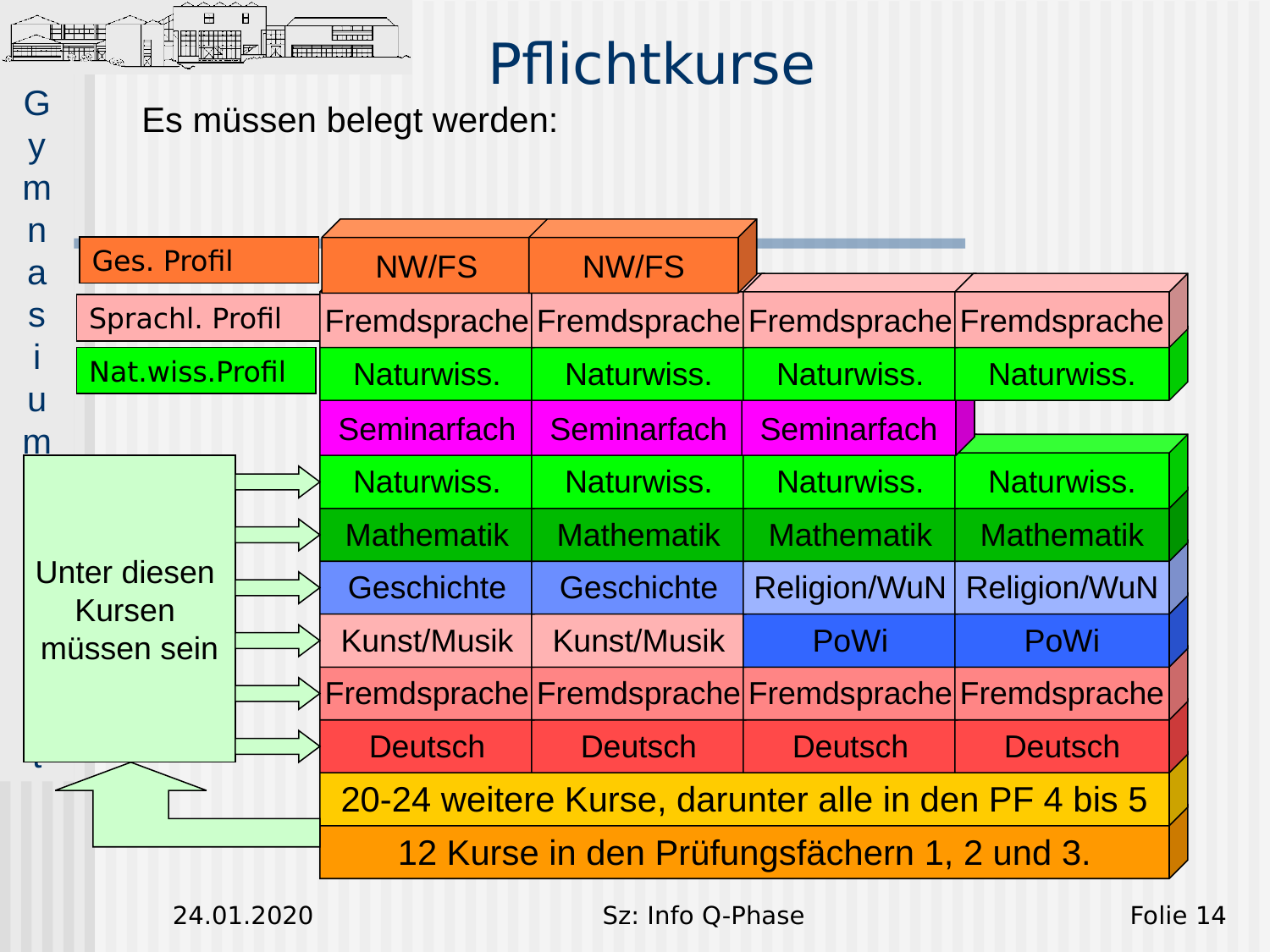

# Pflichtkurse
Es müssen belegt werden:
NW/FS
NW/FS
Ges. Profil
Fremdsprache
Fremdsprache
Fremdsprache
Fremdsprache
Sprachl. Profil
Naturwiss.
Naturwiss.
Naturwiss.
Naturwiss.
Nat.wiss.Profil
Seminarfach
Seminarfach
Seminarfach
Naturwiss.
Naturwiss.
Naturwiss.
Naturwiss.
Unter diesen
Kursen
müssen sein

Mathematik
Mathematik
Mathematik
Mathematik
Geschichte
Geschichte
Religion/WuN
Religion/WuN
Kunst/Musik
Kunst/Musik
PoWi
PoWi
Fremdsprache
Fremdsprache
Fremdsprache
Fremdsprache
Deutsch
Deutsch
Deutsch
Deutsch
20-24 weitere Kurse, darunter alle in den PF 4 bis 5
12 Kurse in den Prüfungsfächern 1, 2 und 3.
24.01.2020
Sz: Info Q-Phase
Folie 14